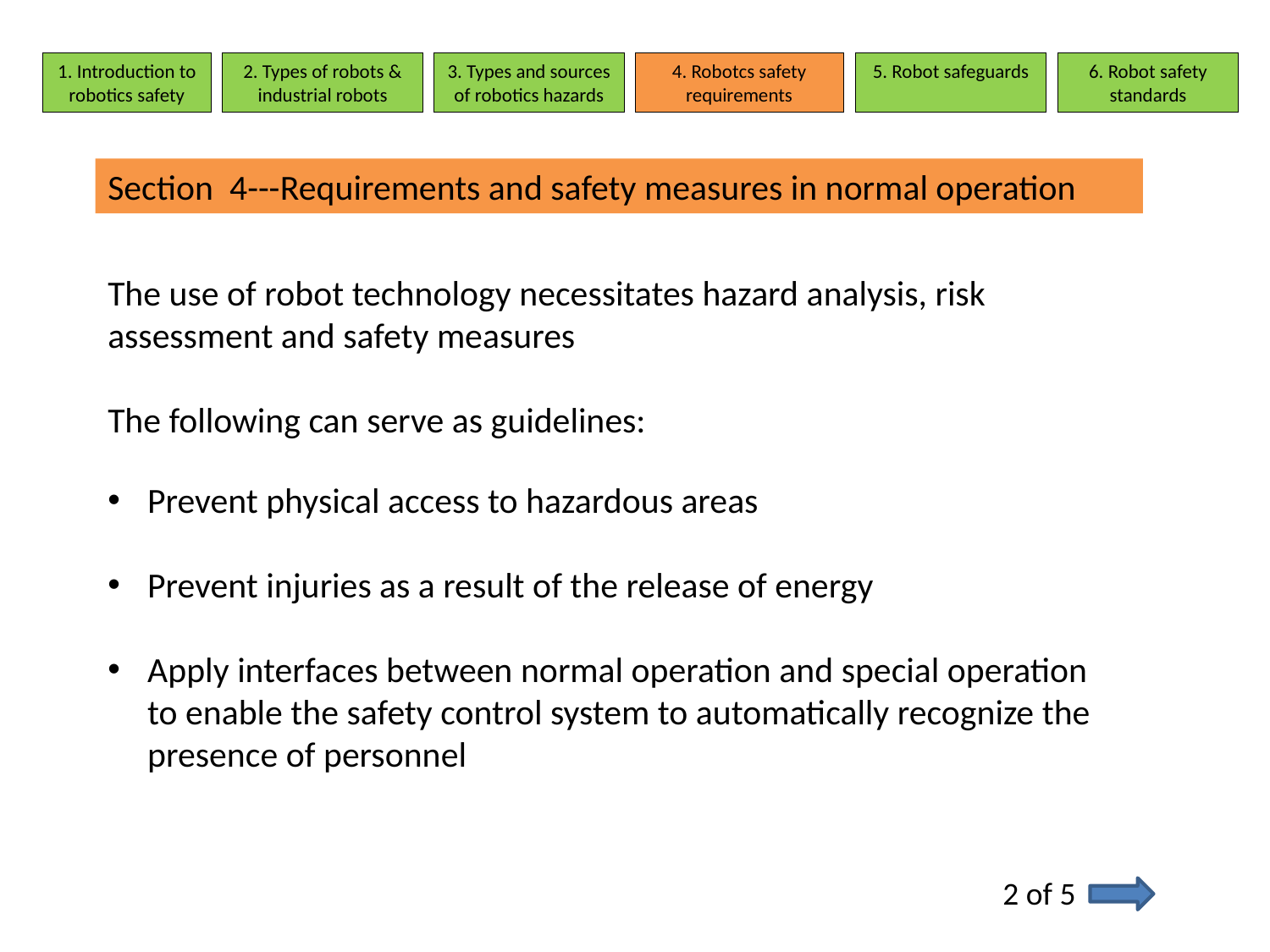

1. Introduction to robotics safety
2. Types of robots & industrial robots
3. Types and sources of robotics hazards
4. Robotcs safety requirements
5. Robot safeguards

6. Robot safety standards
Section  4---Requirements and safety measures in normal operation
The use of robot technology necessitates hazard analysis, risk assessment and safety measures

The following can serve as guidelines:

Prevent physical access to hazardous areas

Prevent injuries as a result of the release of energy

Apply interfaces between normal operation and special operation to enable the safety control system to automatically recognize the presence of personnel
2 of 5